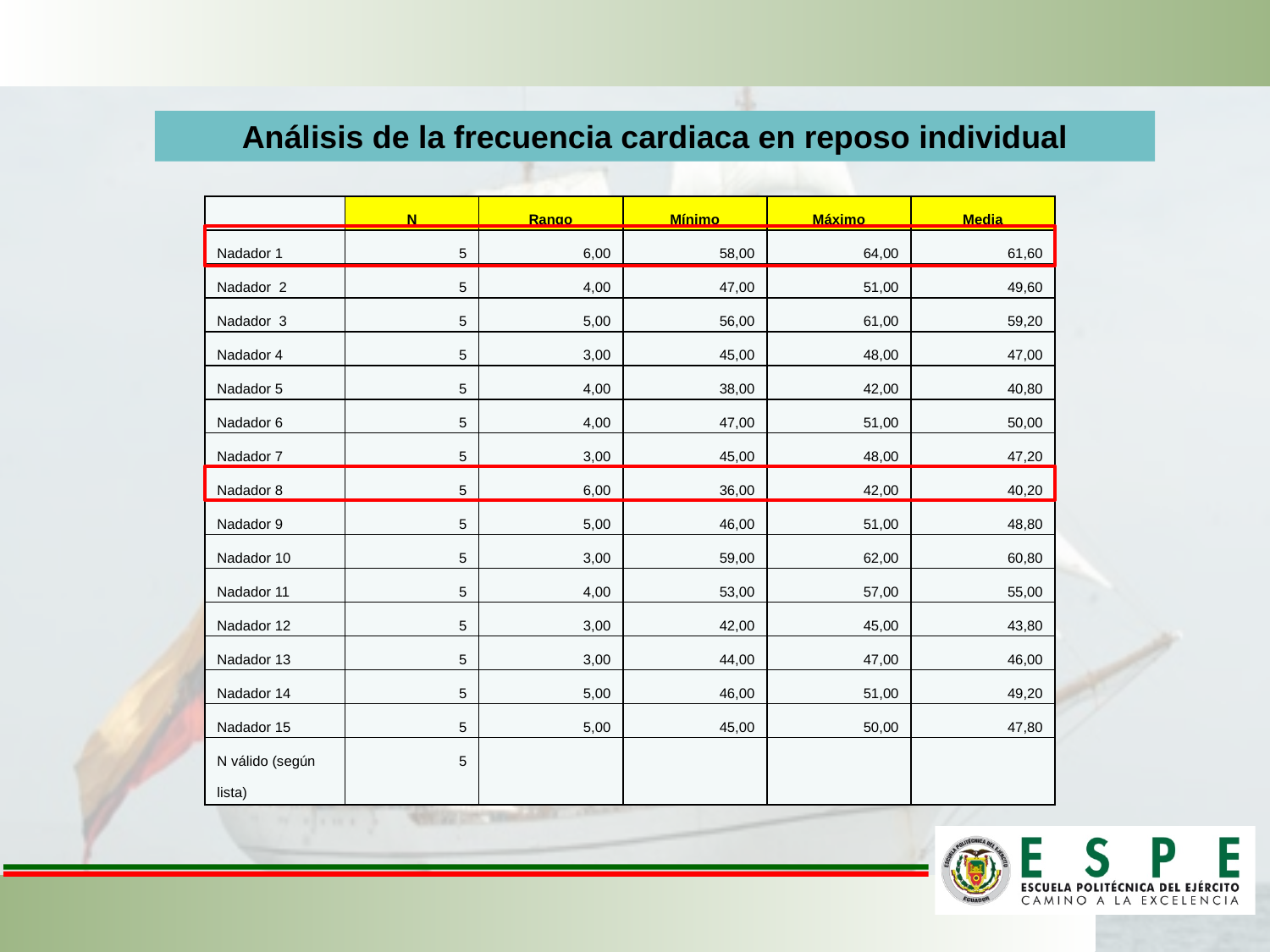

Análisis de la frecuencia cardiaca en reposo individual
|  | N | Rango | Mínimo | Máximo | Media |
| --- | --- | --- | --- | --- | --- |
| Nadador 1 | 5 | 6,00 | 58,00 | 64,00 | 61,60 |
| Nadador 2 | 5 | 4,00 | 47,00 | 51,00 | 49,60 |
| Nadador 3 | 5 | 5,00 | 56,00 | 61,00 | 59,20 |
| Nadador 4 | 5 | 3,00 | 45,00 | 48,00 | 47,00 |
| Nadador 5 | 5 | 4,00 | 38,00 | 42,00 | 40,80 |
| Nadador 6 | 5 | 4,00 | 47,00 | 51,00 | 50,00 |
| Nadador 7 | 5 | 3,00 | 45,00 | 48,00 | 47,20 |
| Nadador 8 | 5 | 6,00 | 36,00 | 42,00 | 40,20 |
| Nadador 9 | 5 | 5,00 | 46,00 | 51,00 | 48,80 |
| Nadador 10 | 5 | 3,00 | 59,00 | 62,00 | 60,80 |
| Nadador 11 | 5 | 4,00 | 53,00 | 57,00 | 55,00 |
| Nadador 12 | 5 | 3,00 | 42,00 | 45,00 | 43,80 |
| Nadador 13 | 5 | 3,00 | 44,00 | 47,00 | 46,00 |
| Nadador 14 | 5 | 5,00 | 46,00 | 51,00 | 49,20 |
| Nadador 15 | 5 | 5,00 | 45,00 | 50,00 | 47,80 |
| N válido (según lista) | 5 |  |  |  |  |